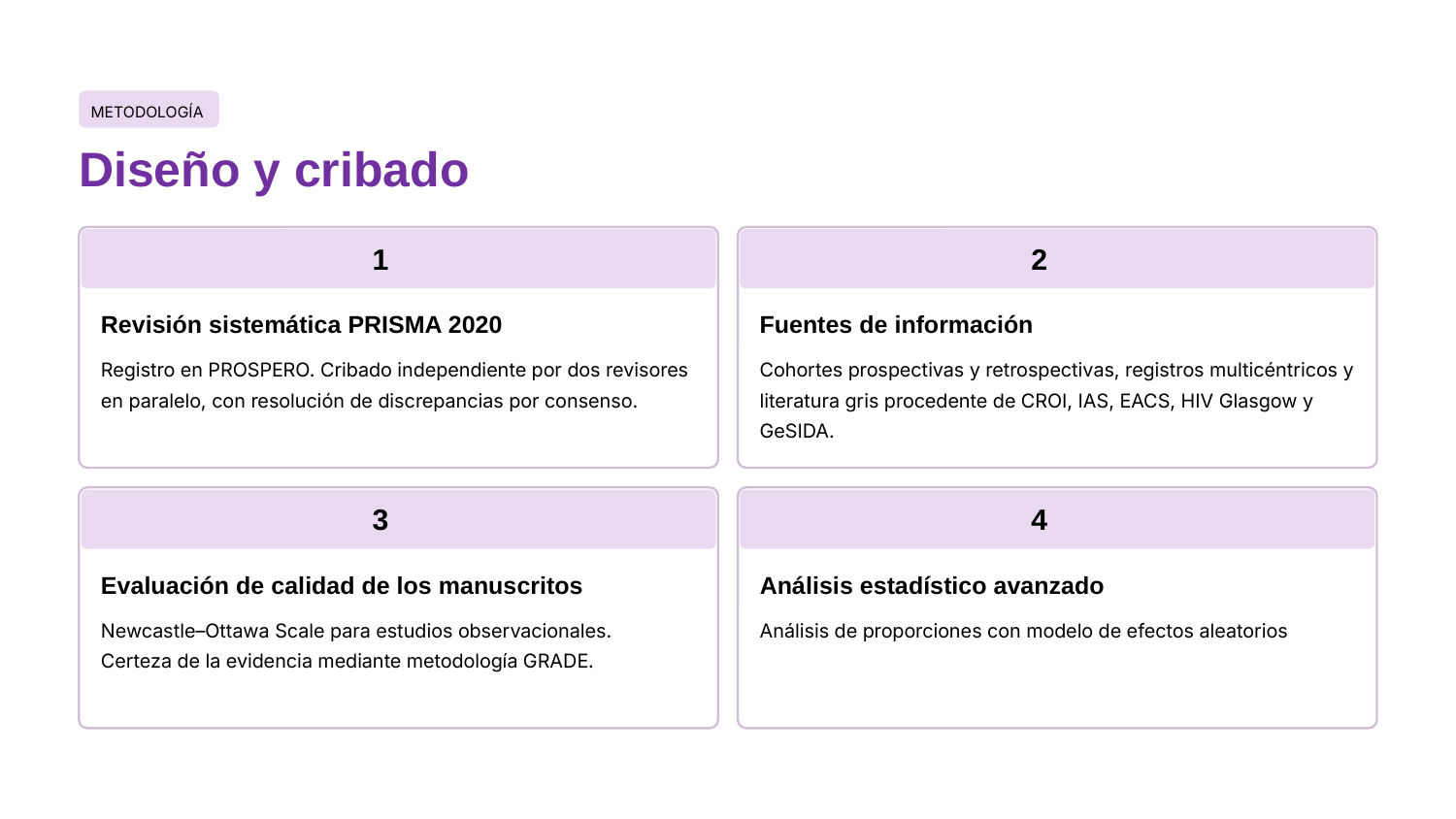

METODOLOGÍA
Diseño y cribado

1
2
Revisión sistemática PRISMA 2020
Fuentes de información
Registro en PROSPERO. Cribado independiente por dos revisores en paralelo, con resolución de discrepancias por consenso.
Cohortes prospectivas y retrospectivas, registros multicéntricos y literatura gris procedente de CROI, IAS, EACS, HIV Glasgow y GeSIDA.

3
4
Evaluación de calidad de los manuscritos
Análisis estadístico avanzado
Newcastle–Ottawa Scale para estudios observacionales.
Certeza de la evidencia mediante metodología GRADE.
Análisis de proporciones con modelo de efectos aleatorios